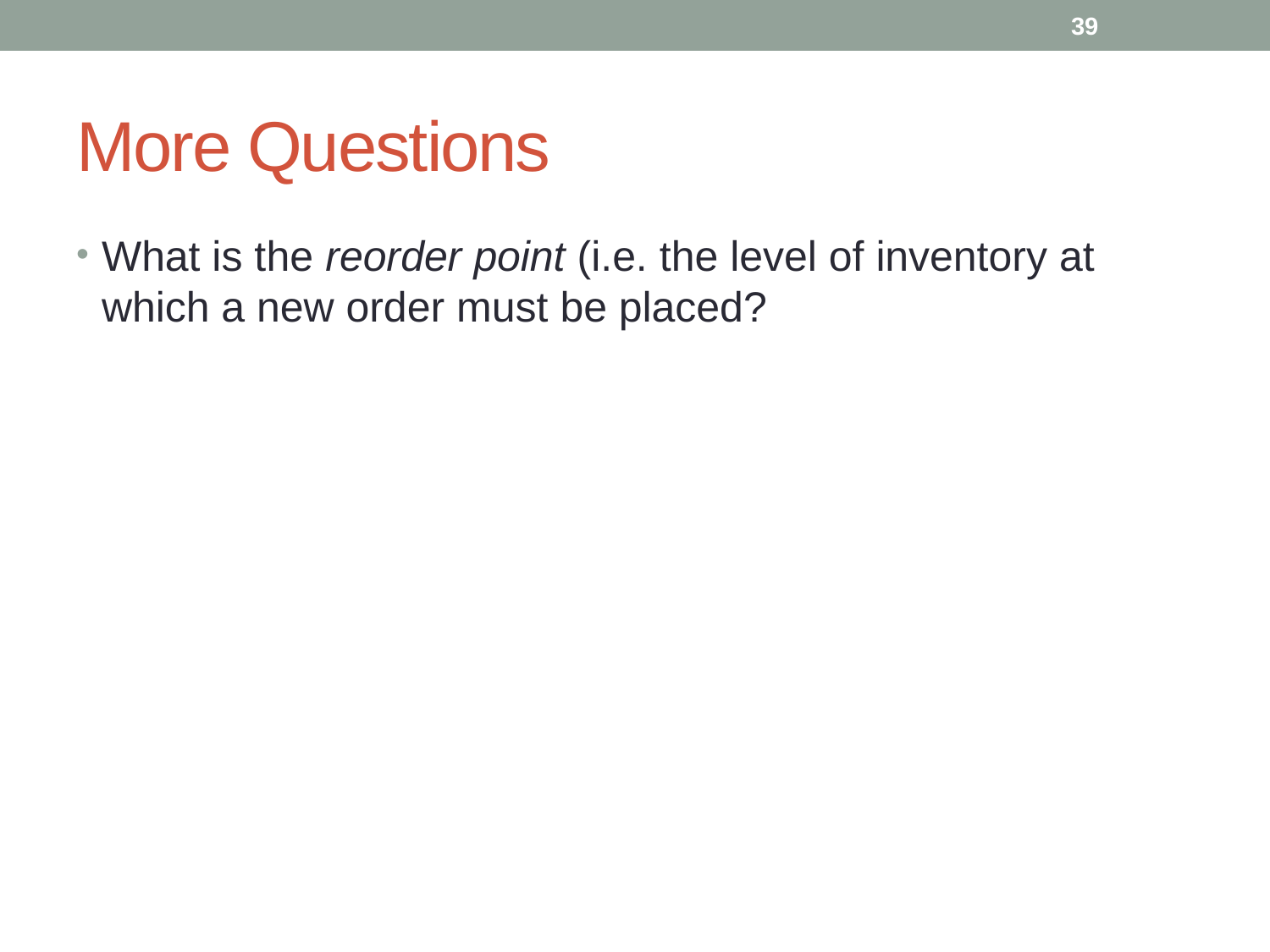

39
# More Questions
What is the reorder point (i.e. the level of inventory at which a new order must be placed?